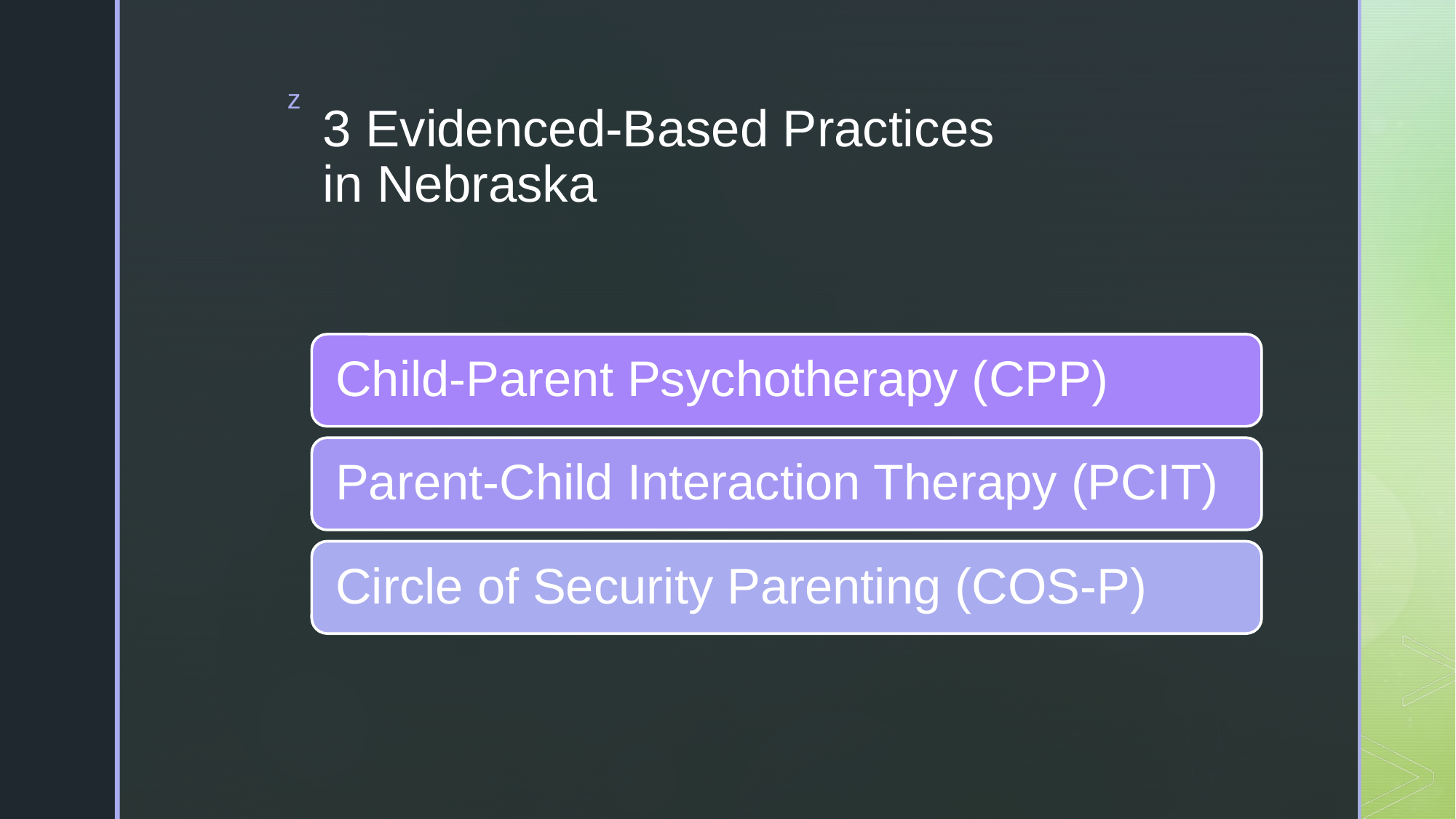

# 3 Evidenced-Based Practices in Nebraska
Child-Parent Psychotherapy (CPP)
Parent-Child Interaction Therapy (PCIT)
Circle of Security Parenting (COS-P)